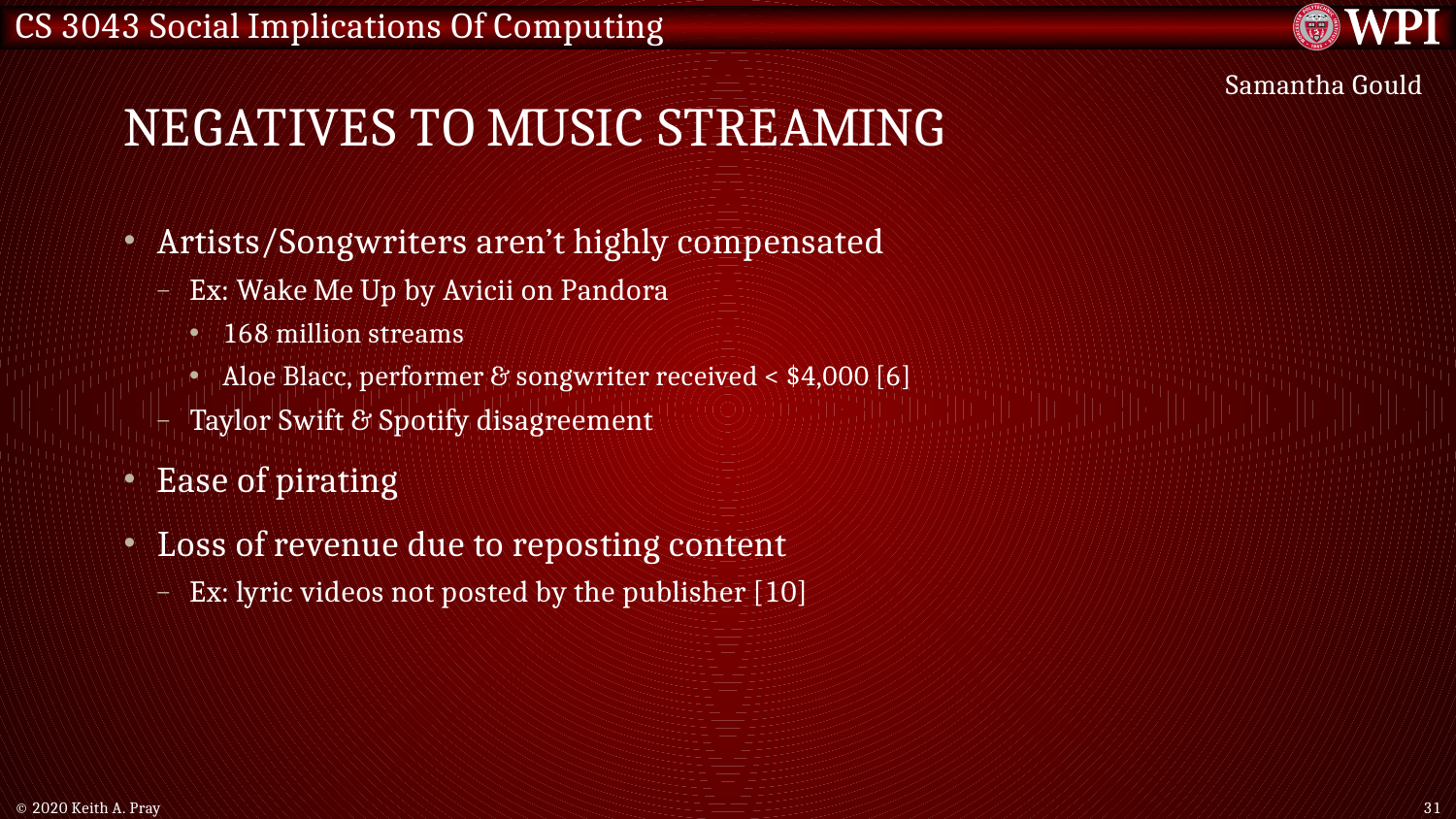

# Negatives to music Streaming
Samantha Gould
Artists/Songwriters aren’t highly compensated
Ex: Wake Me Up by Avicii on Pandora
168 million streams
Aloe Blacc, performer & songwriter received < $4,000 [6]
Taylor Swift & Spotify disagreement
Ease of pirating
Loss of revenue due to reposting content
Ex: lyric videos not posted by the publisher [10]
© 2020 Keith A. Pray
31